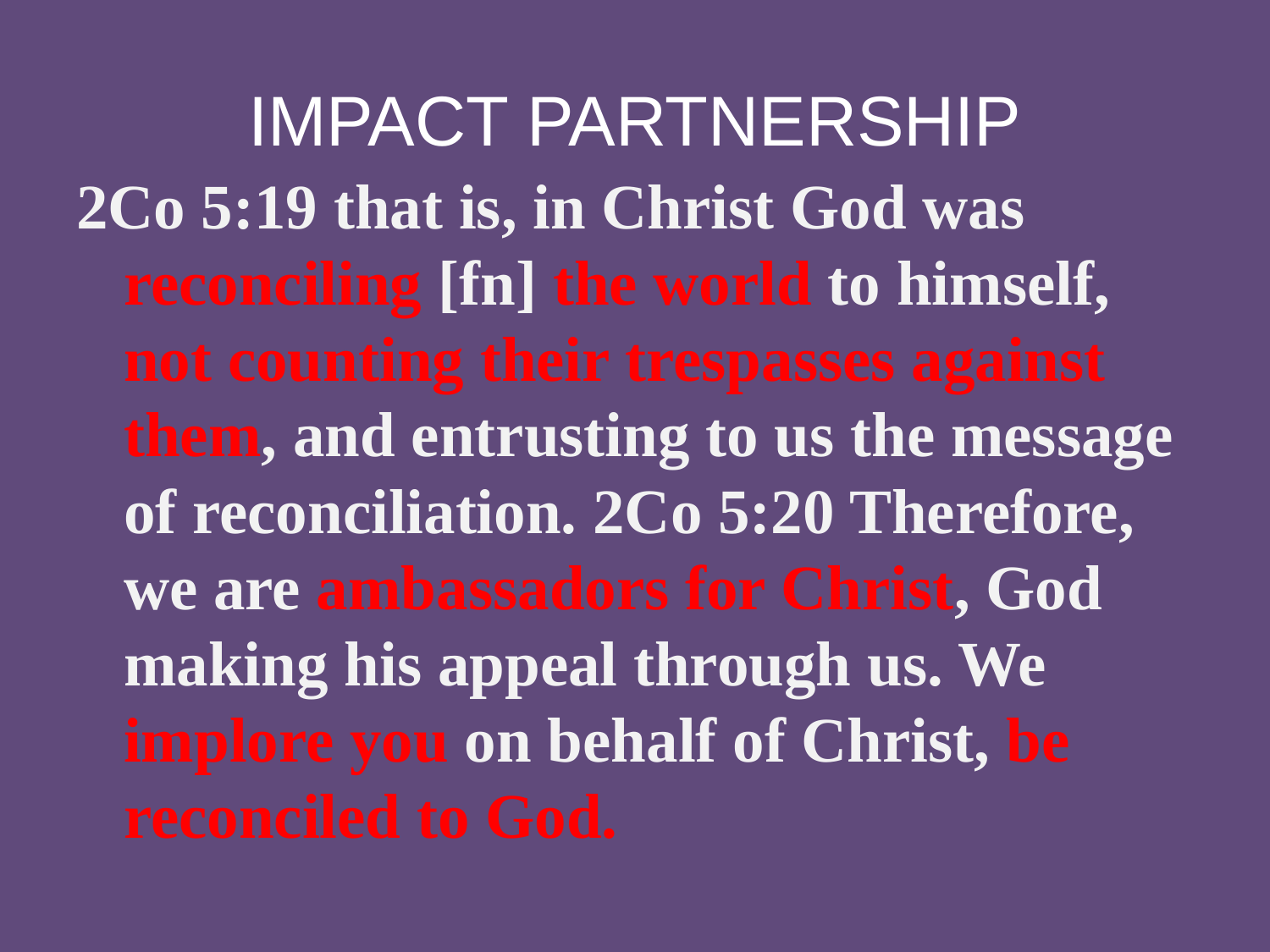

# IMPACT PARTNERSHIP
2Co 5:19 that is, in Christ God was reconciling [fn] the world to himself, not counting their trespasses against them, and entrusting to us the message of reconciliation. 2Co 5:20 Therefore, we are ambassadors for Christ, God making his appeal through us. We implore you on behalf of Christ, be reconciled to God.